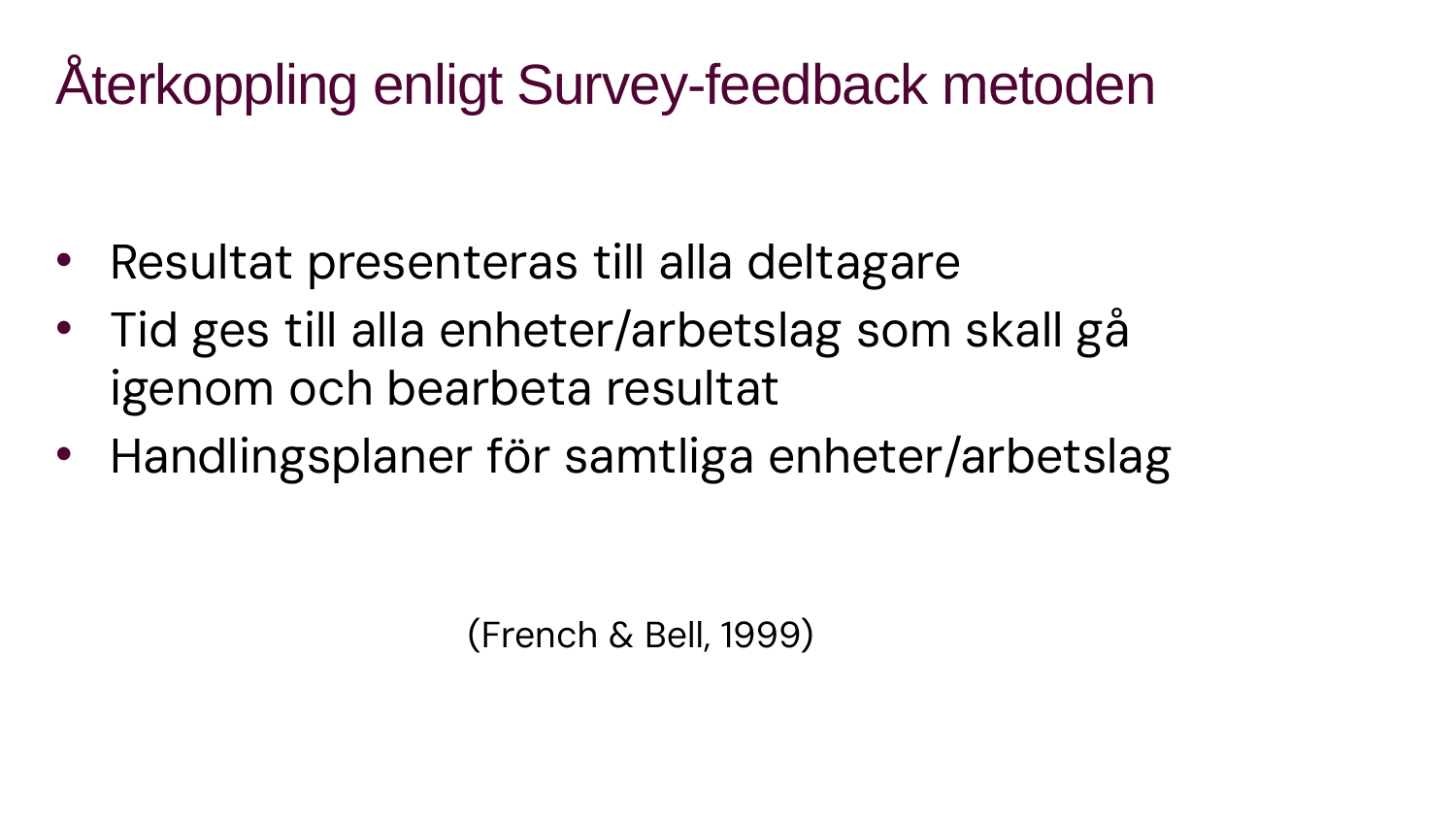

# Återkoppling enligt Survey-feedback metoden
Resultat presenteras till alla deltagare
Tid ges till alla enheter/arbetslag som skall gå
igenom och bearbeta resultat
Handlingsplaner för samtliga enheter/arbetslag
(French & Bell, 1999)